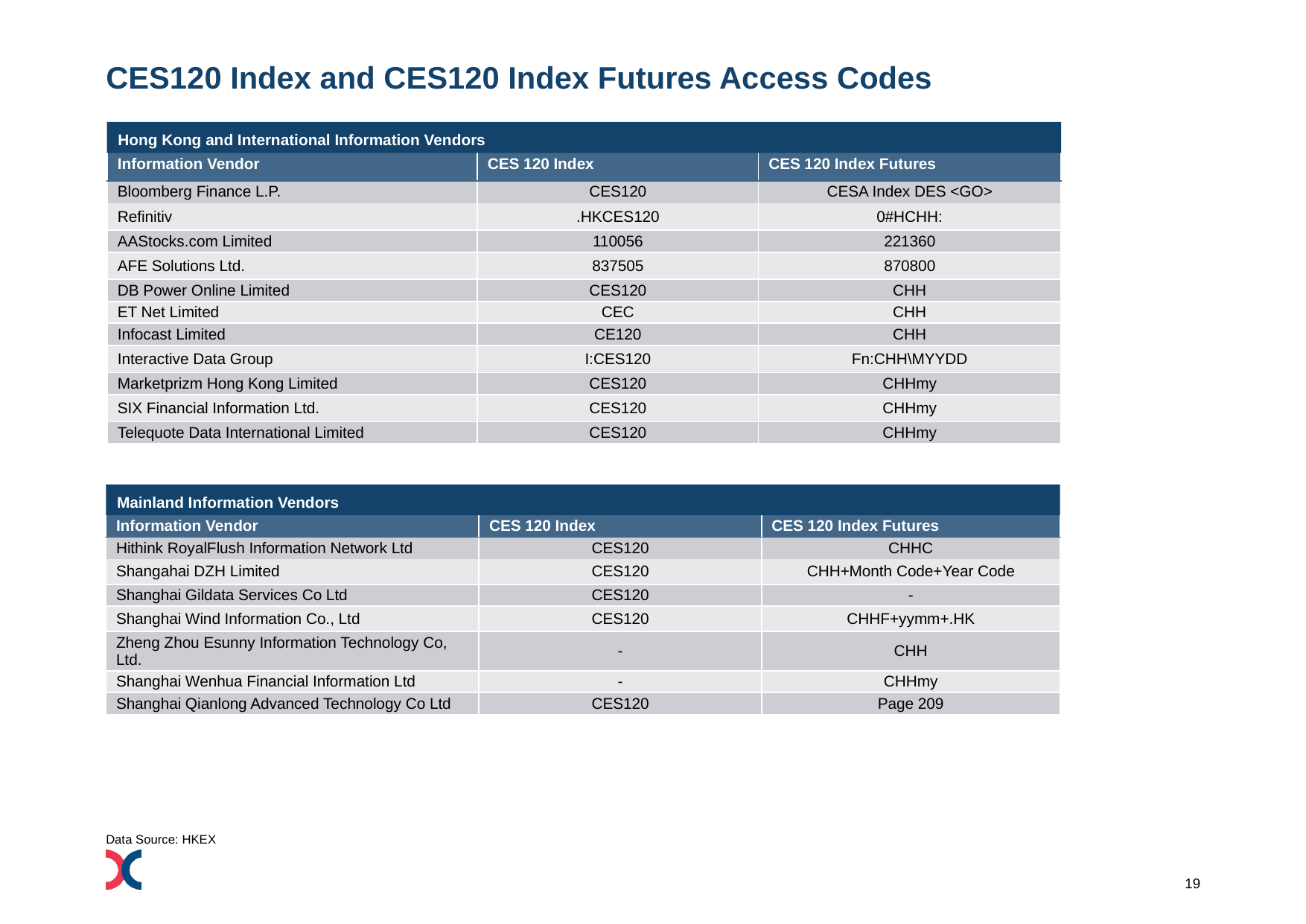

# CES120 Index and CES120 Index Futures Access Codes
Hong Kong and International Information Vendors
| Information Vendor | CES 120 Index | CES 120 Index Futures |
| --- | --- | --- |
| Bloomberg Finance L.P. | CES120 | CESA Index DES <GO> |
| Refinitiv | .HKCES120 | 0#HCHH: |
| AAStocks.com Limited | 110056 | 221360 |
| AFE Solutions Ltd. | 837505 | 870800 |
| DB Power Online Limited | CES120 | CHH |
| ET Net Limited | CEC | CHH |
| Infocast Limited | CE120 | CHH |
| Interactive Data Group | I:CES120 | Fn:CHH\MYYDD |
| Marketprizm Hong Kong Limited | CES120 | CHHmy |
| SIX Financial Information Ltd. | CES120 | CHHmy |
| Telequote Data International Limited | CES120 | CHHmy |
Mainland Information Vendors
| Information Vendor | CES 120 Index | CES 120 Index Futures |
| --- | --- | --- |
| Hithink RoyalFlush Information Network Ltd | CES120 | CHHC |
| Shangahai DZH Limited | CES120 | CHH+Month Code+Year Code |
| Shanghai Gildata Services Co Ltd | CES120 | - |
| Shanghai Wind Information Co., Ltd | CES120 | CHHF+yymm+.HK |
| Zheng Zhou Esunny Information Technology Co, Ltd. | - | CHH |
| Shanghai Wenhua Financial Information Ltd | - | CHHmy |
| Shanghai Qianlong Advanced Technology Co Ltd | CES120 | Page 209 |
Data Source: HKEX
19